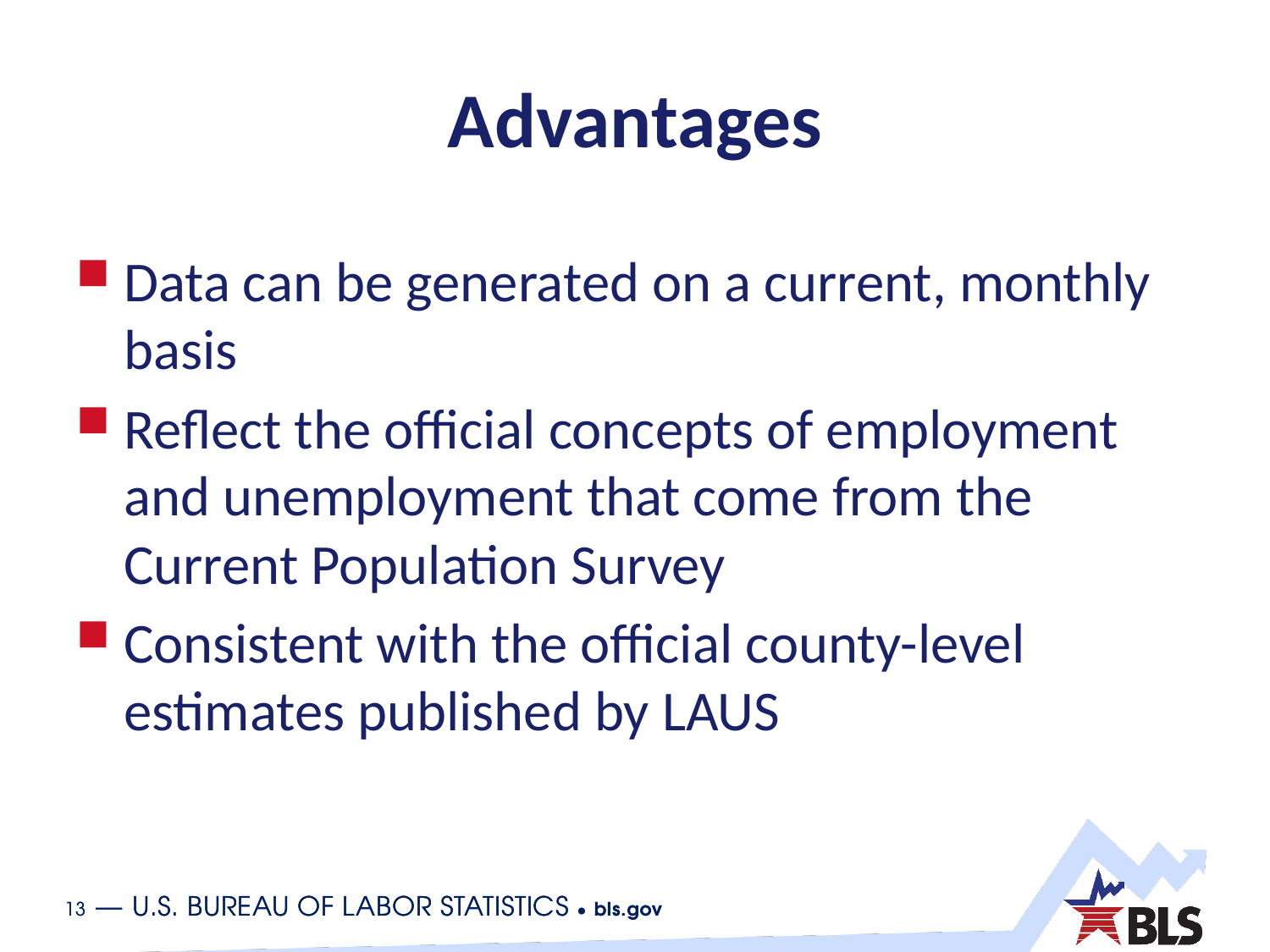

# Advantages
Data can be generated on a current, monthly basis
Reflect the official concepts of employment and unemployment that come from the Current Population Survey
Consistent with the official county-level estimates published by LAUS